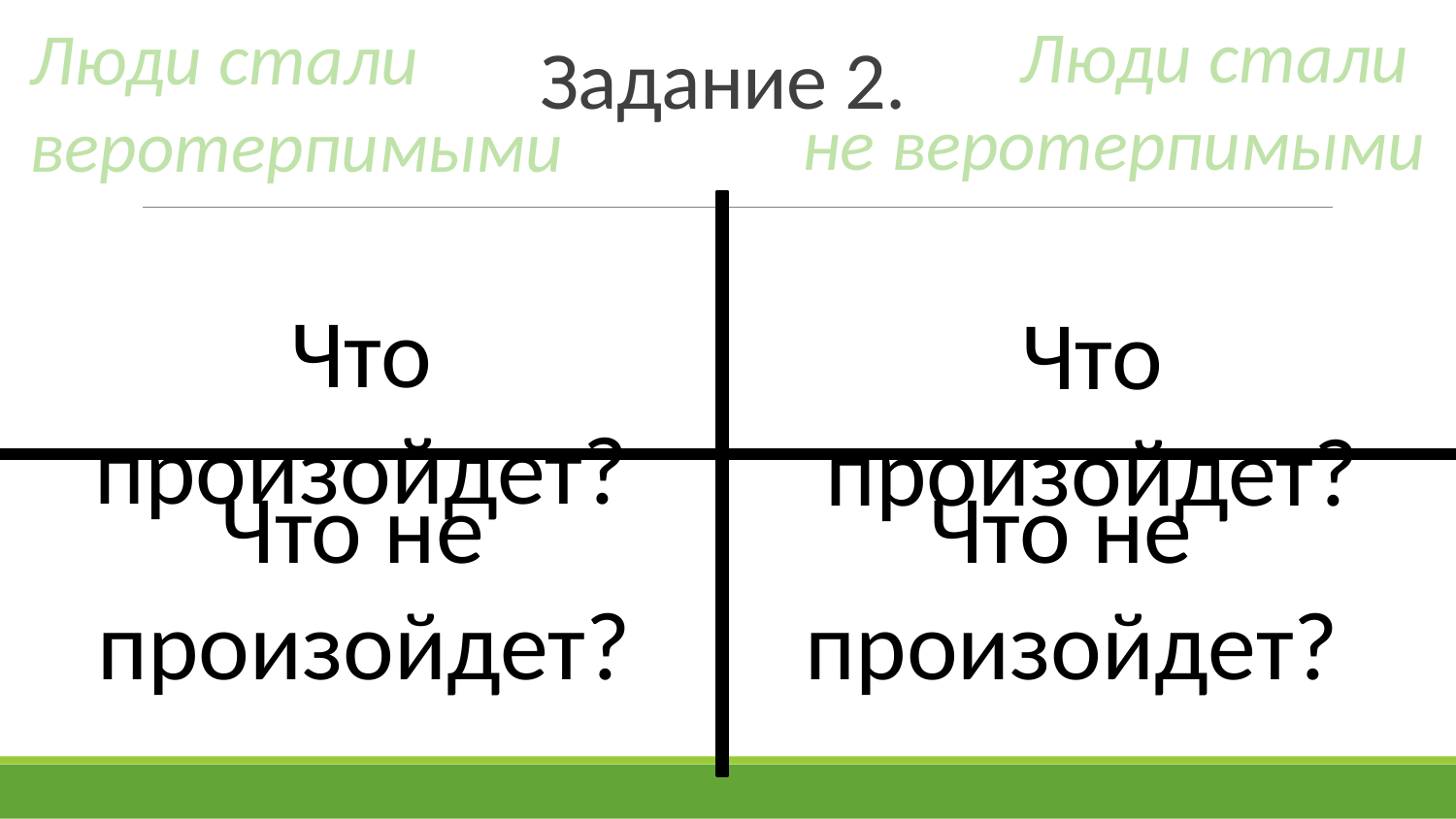

Люди стали
не веротерпимыми
Люди стали веротерпимыми
# Задание 2.

Что произойдет?
Что произойдет?
Что не
произойдет?
Что не
произойдет?